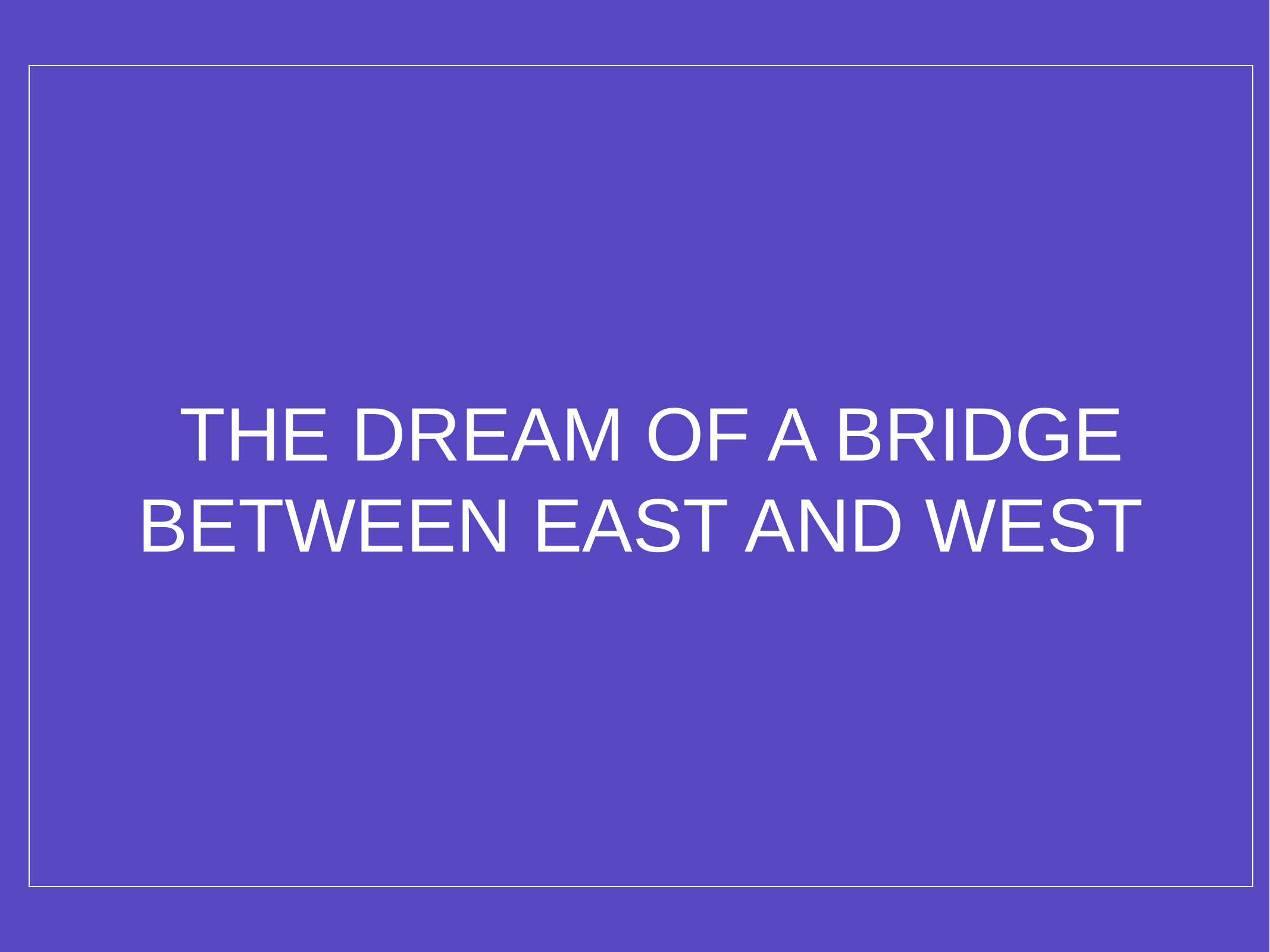

THE DREAM OF A BRIDGE BETWEEN EAST AND WEST